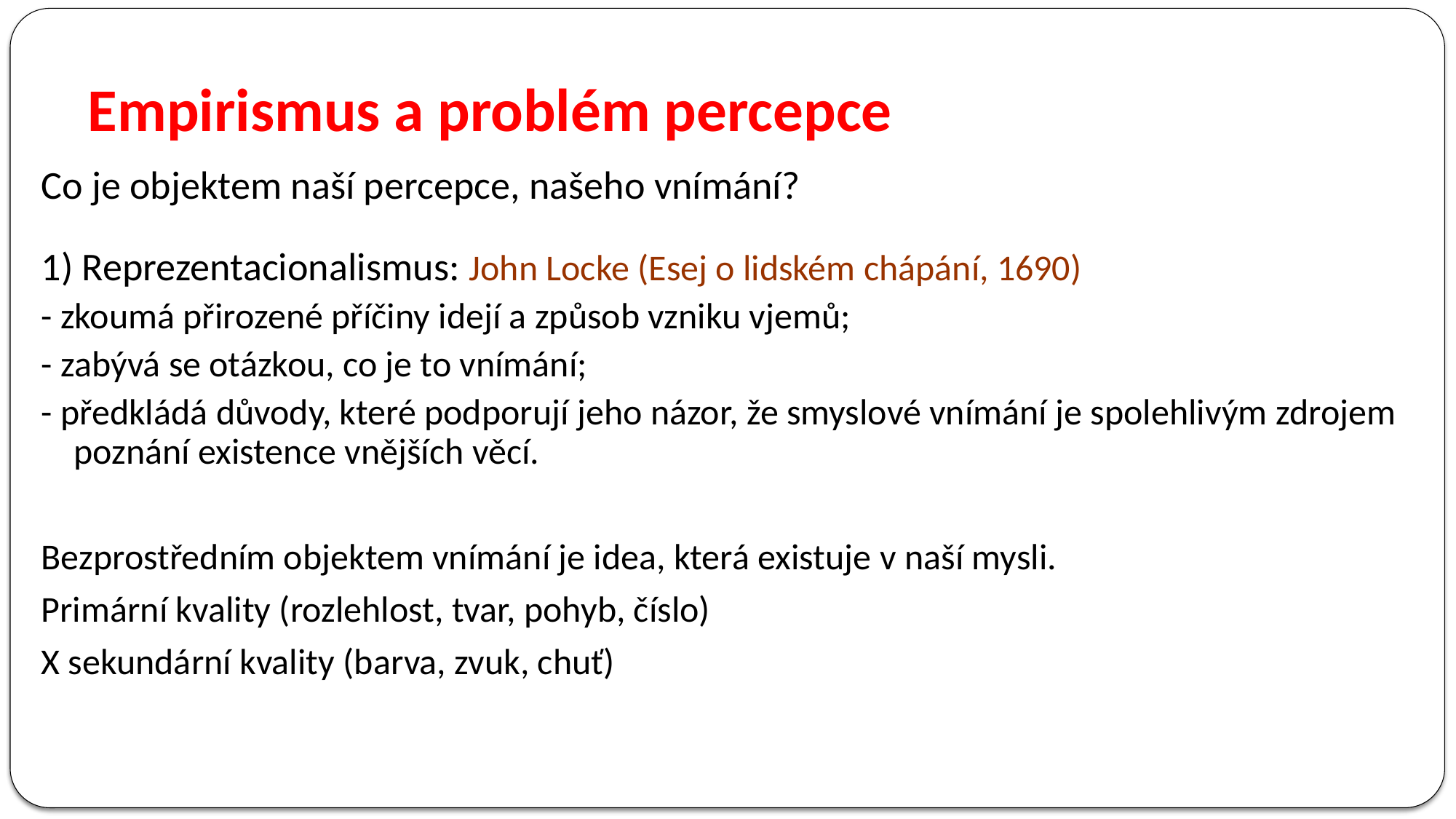

# Empirismus a problém percepce
Co je objektem naší percepce, našeho vnímání?

1) Reprezentacionalismus: John Locke (Esej o lidském chápání, 1690)
- zkoumá přirozené příčiny idejí a způsob vzniku vjemů;
- zabývá se otázkou, co je to vnímání;
- předkládá důvody, které podporují jeho názor, že smyslové vnímání je spolehlivým zdrojem poznání existence vnějších věcí.

Bezprostředním objektem vnímání je idea, která existuje v naší mysli.
Primární kvality (rozlehlost, tvar, pohyb, číslo)
X sekundární kvality (barva, zvuk, chuť)